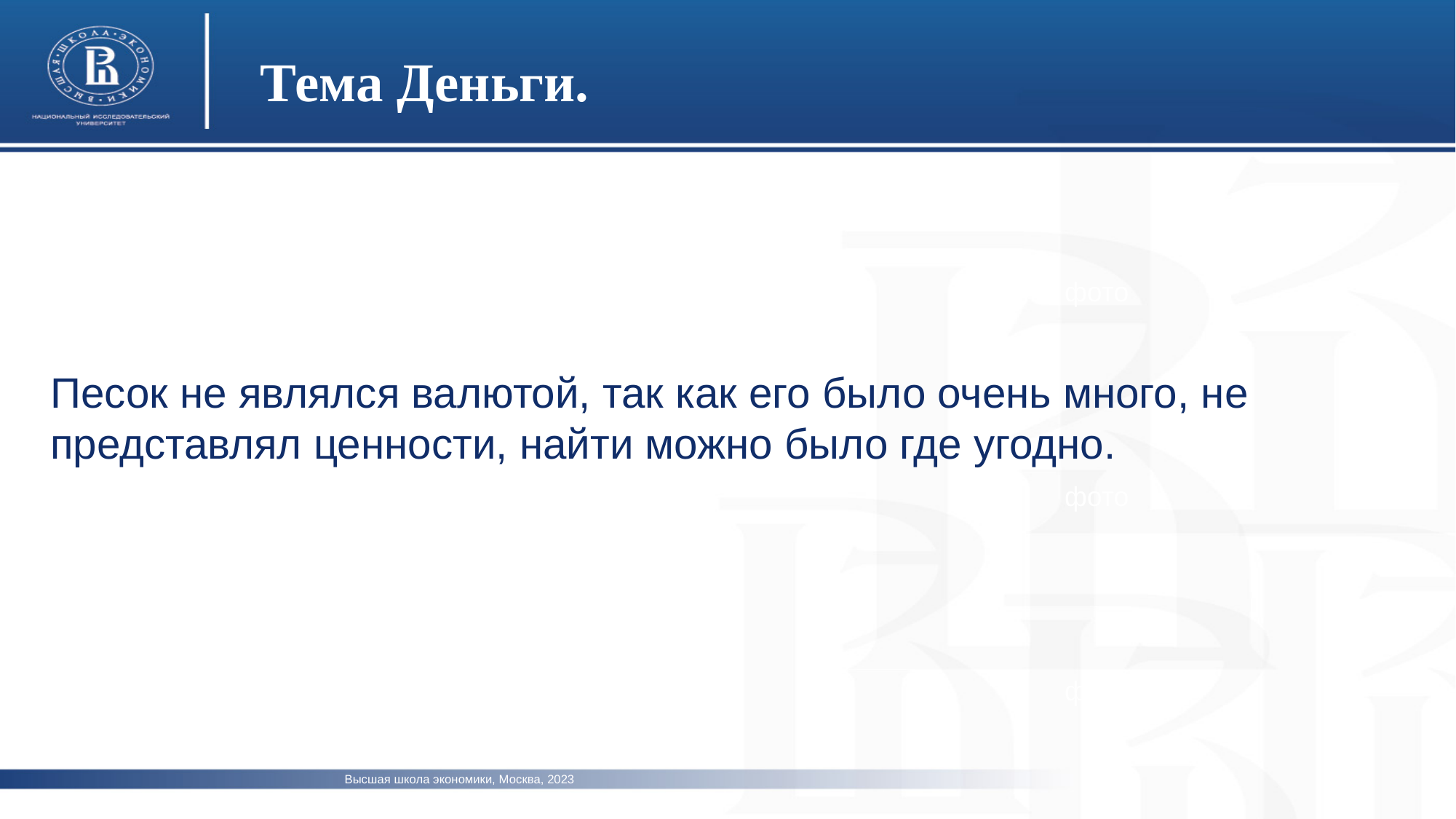

Тема Деньги.
фото
Песок не являлся валютой, так как его было очень много, не представлял ценности, найти можно было где угодно.
фото
фото
Высшая школа экономики, Москва, 2023